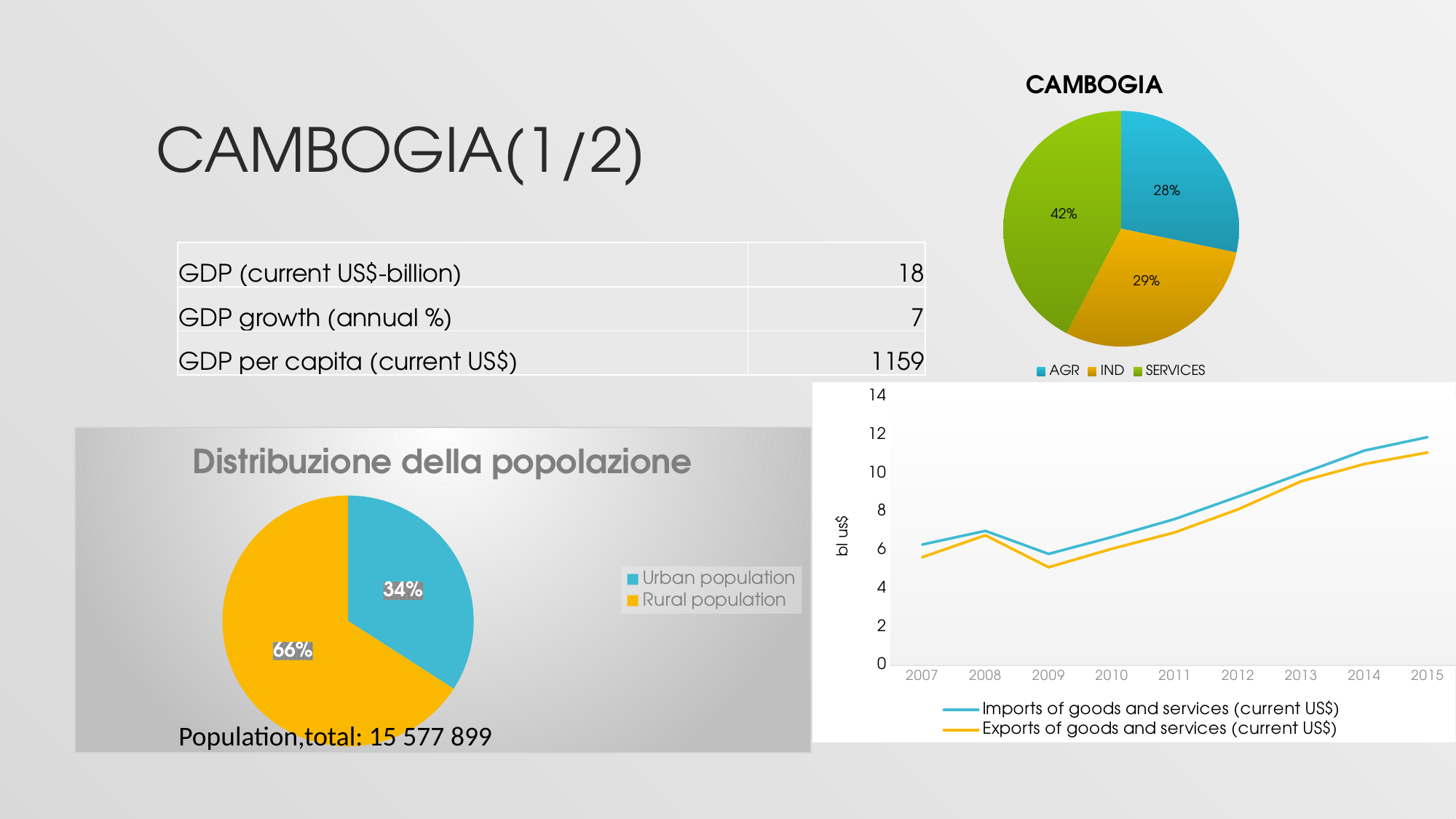

# Cambogia(1/2)

### Chart: CAMBOGIA

| Category |  |
|---|---|
| AGR | 28.249148653200308 |
| IND | 29.417372333347757 |
| SERVICES | 42.33347901330719 |
| GDP (current US$-billion) | 18 |
| --- | --- |
| GDP growth (annual %) | 7 |
| GDP per capita (current US$) | 1159 |

### Chart

| Category | Imports of goods and services (current US$) | Exports of goods and services (current US$) |
|---|---|---|
| 2007 | 6.301646856 | 5.64366444608896 |
| 2008 | 7.016217713198619 | 6.78498100662708 |
| 2009 | 5.816477547169249 | 5.11987089920978 |
| 2010 | 6.69150736364717 | 6.08013527671889 |
| 2011 | 7.633716514870031 | 6.938312829370459 |
| 2012 | 8.8 | 8.13608408296554 |
| 2013 | 10.0 | 9.6 |
| 2014 | 11.2 | 10.5 |
| 2015 | 11.9 | 11.1 |

### Chart: Distribuzione della popolazione

| Category |  |
|---|---|
| Urban population | 18377852.0 |
| Rural population | 35519302.0 |
Population,total: 15 577 899